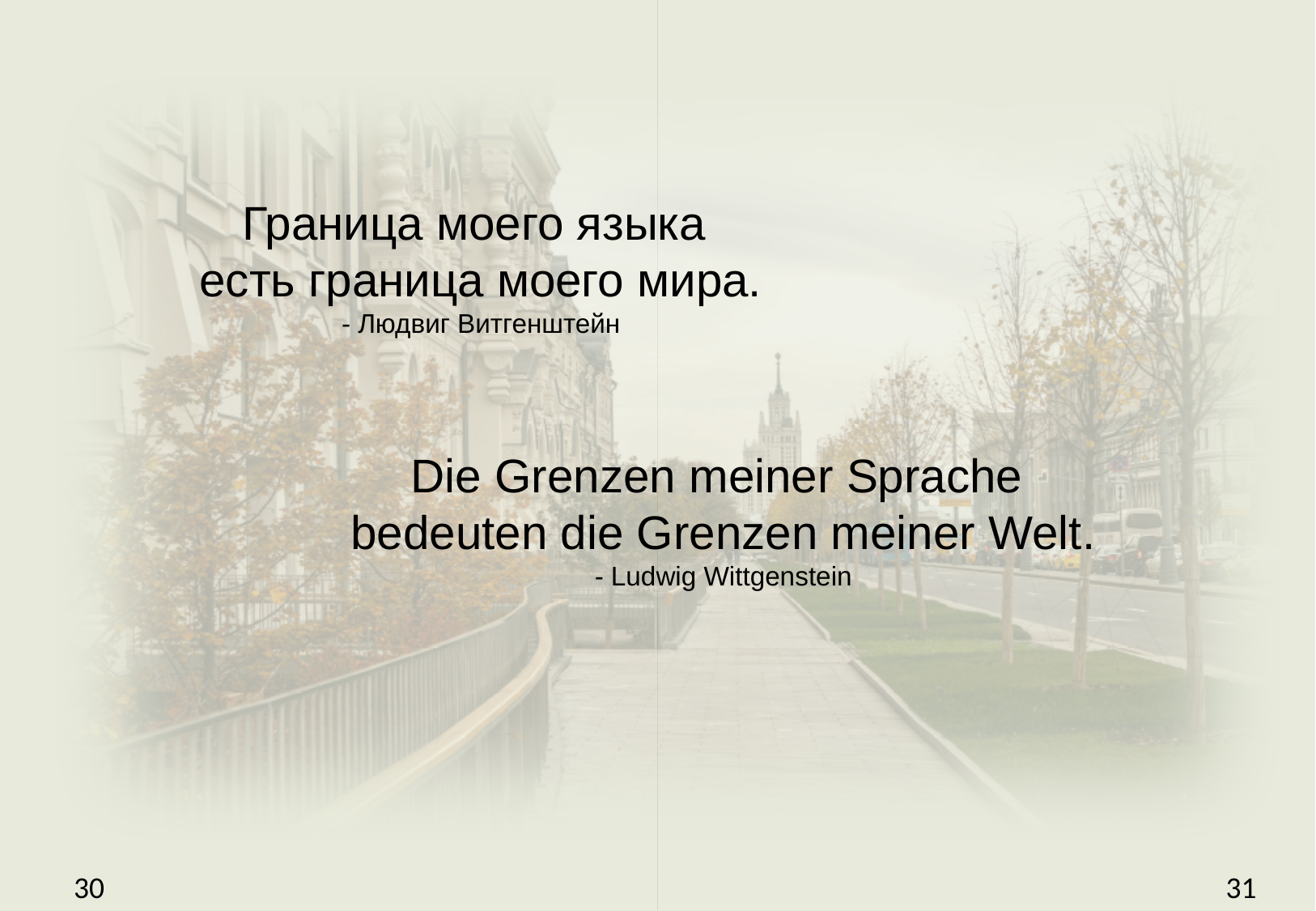

Граница моего языка
есть граница моего мира.
- Людвиг Витгенштейн
Die Grenzen meiner Sprache
bedeuten die Grenzen meiner Welt.
- Ludwig Wittgenstein
30
31